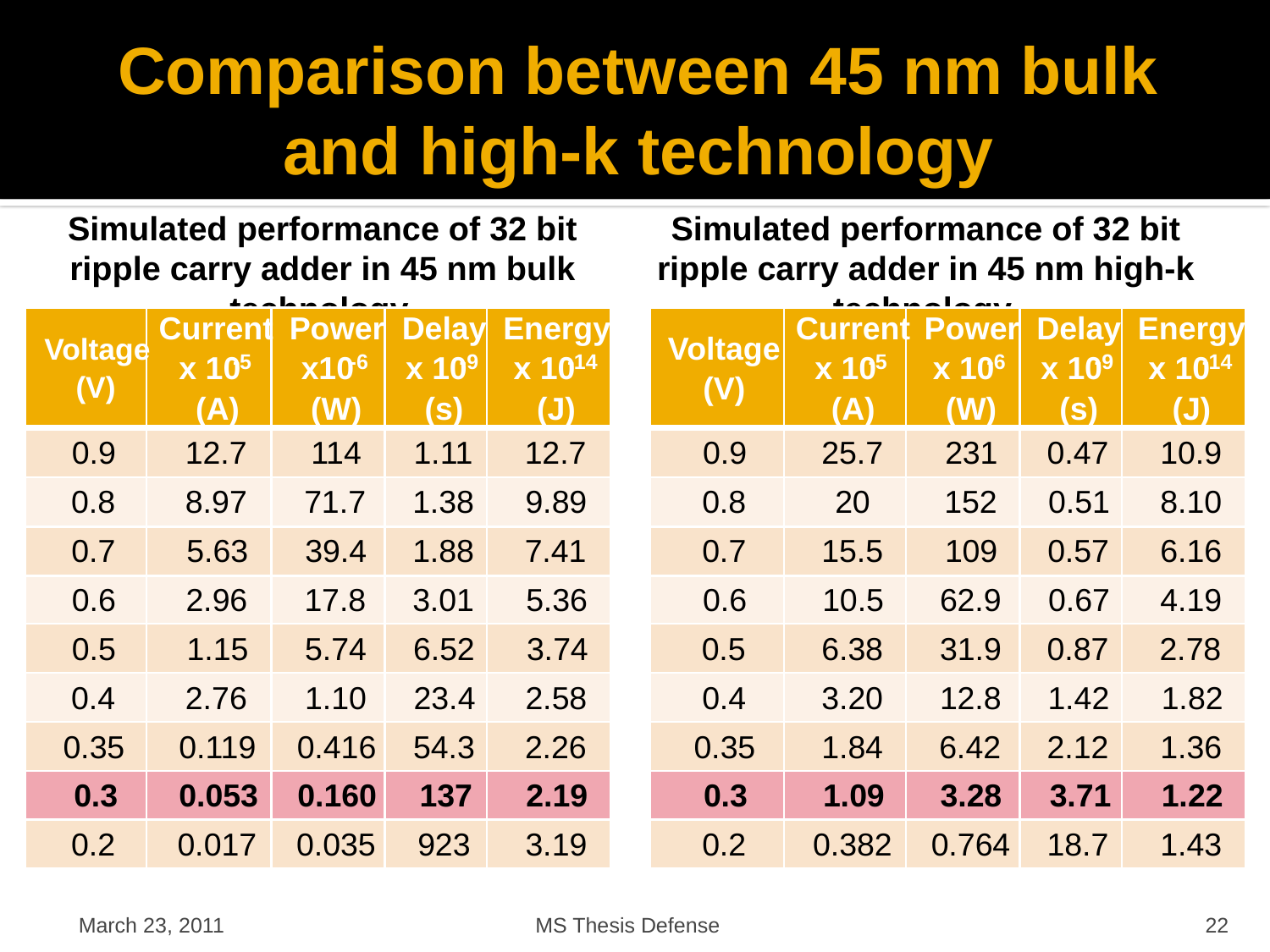

# Comparison between 45 nm bulk and high-k technology
Simulated performance of 32 bit ripple carry adder in 45 nm bulk technology.
Simulated performance of 32 bit ripple carry adder in 45 nm high-k technology.

Current
Power
Delay
Energy
Current
Power
Delay
Energy
Voltage
Voltage
x 10
-
5
x10
-
6
x 10
-
9
x 10
-
14
x 10
-
5
x 10
-
6
x 10
-
9
x 10
-
14
(V)
(V)
(A)
(W)
(s)
(J)
(A)
(W)
(s)
(J)

0.9
12.7
114
1.11
12.7
0.9
25.7
231
0.47
10.9

0.8
8.97
71.7
1.38
9.89
0.8
20
152
0.51
8.10

0.7
5.63
39.4
1.88
7.41
0.7
15.5
109
0.57
6.16

0.6
2.96
17.8
3.01
5.36
0.6
10.5
62.9
0.67
4.19

0.5
1.15
5.74
6.52
3.74
0.5
6.38
31.9
0.87
2.78

0.4
2.76
1.10
23.4
2.58
0.4
3.20
12.8
1.42
1.82

0.35
0.119
0.416
54.3
2.26
0.35
1.84
6.42
2.12
1.36

0.3
0.053
0.160
137
2.19
0.3
1.09
3.28
3.71
1.22

0.2
0.017
0.035
923
3.19
0.2
0.382
0.764
18.7
1.43

March 23, 2011
MS Thesis Defense
22